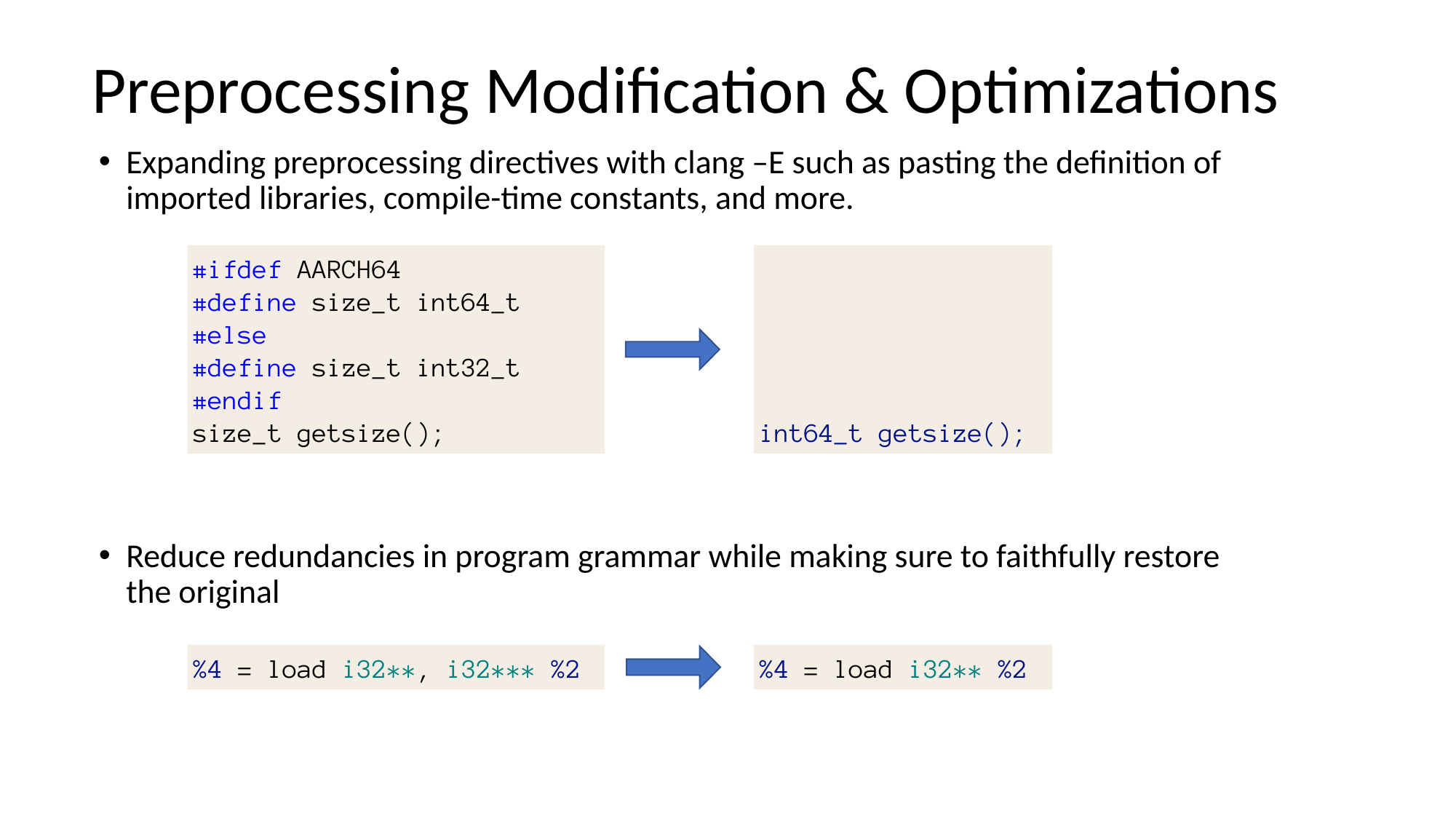

# Preprocessing Modification & Optimizations
Expanding preprocessing directives with clang –E such as pasting the definition of imported libraries, compile-time constants, and more.

Reduce redundancies in program grammar while making sure to faithfully restore the original

#ifdef AARCH64
#define size_t int64_t
#else
#define size_t int32_t
#endif
size_t getsize();
int64_t getsize();

%4 = load i32** %2
%4 = load i32**, i32*** %2